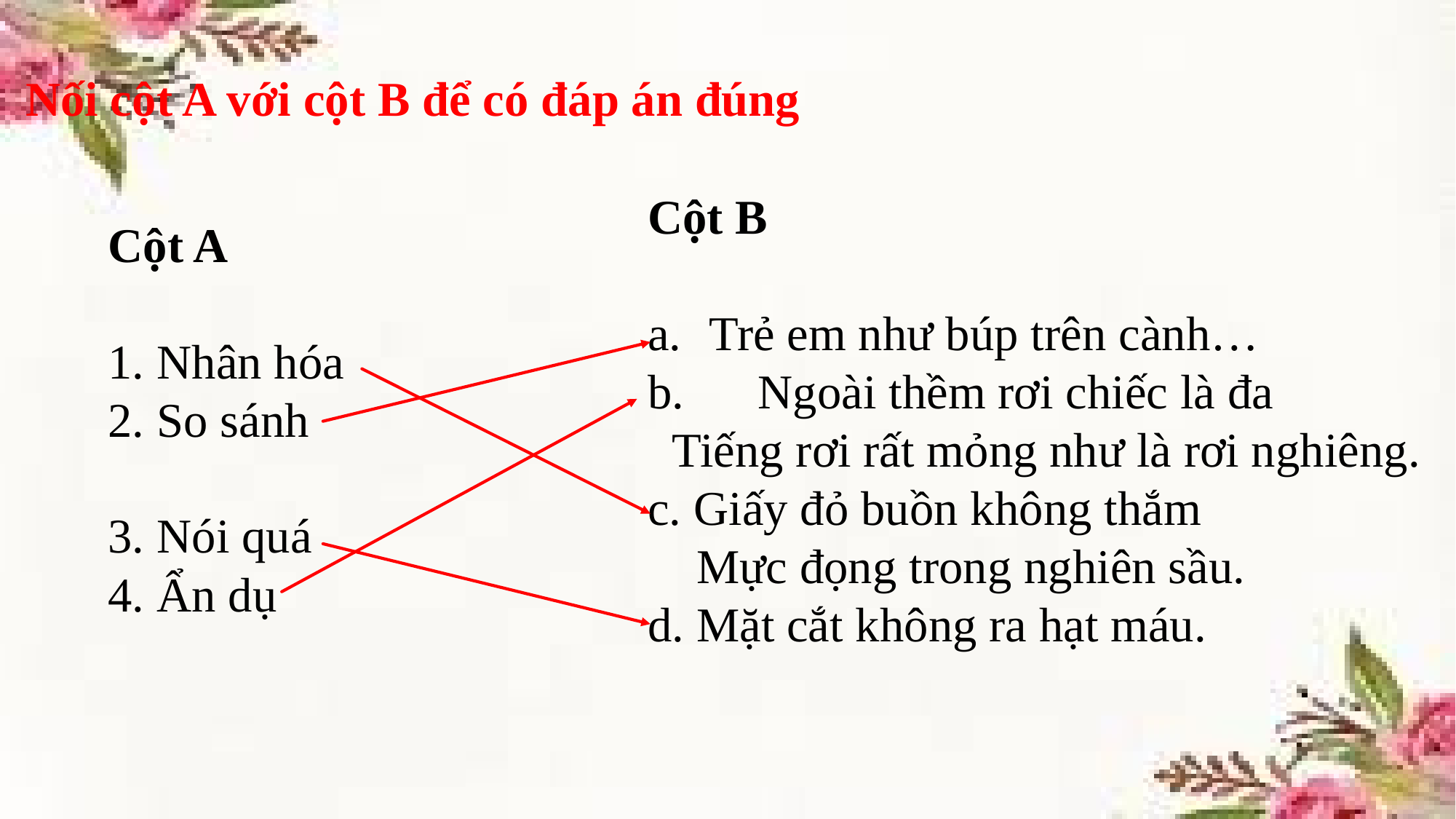

Nối cột A với cột B để có đáp án đúng
Cột B

Trẻ em như búp trên cành…
    Ngoài thềm rơi chiếc là đa
  Tiếng rơi rất mỏng như là rơi nghiêng.
c. Giấy đỏ buồn không thắm
    Mực đọng trong nghiên sầu.
d. Mặt cắt không ra hạt máu.
Cột A

1. Nhân hóa
2. So sánh

3. Nói quá
4. Ẩn dụ